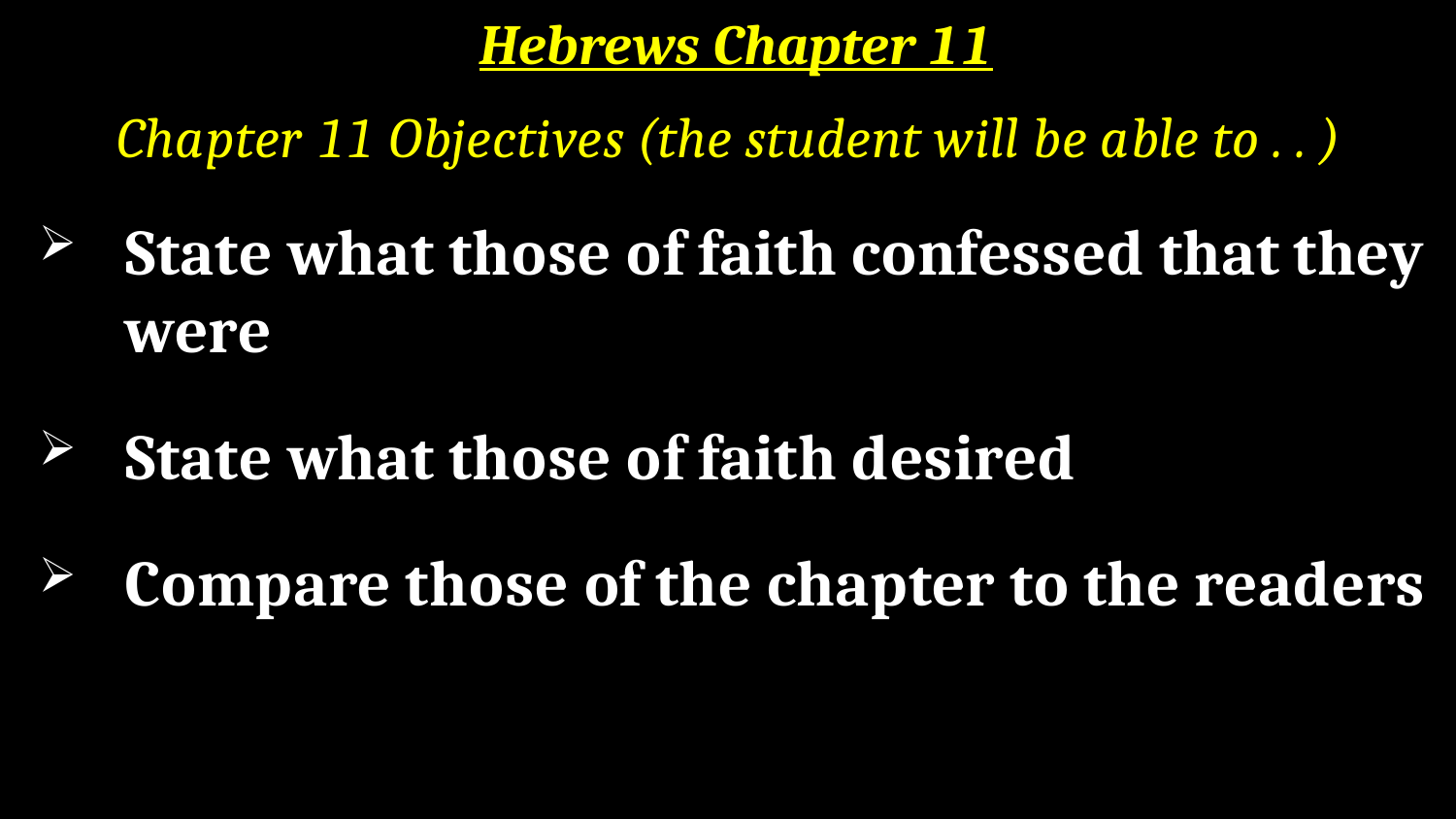

Hebrews Chapter 11
Chapter 11 Objectives (the student will be able to . . )
State what those of faith confessed that they were
State what those of faith desired
Compare those of the chapter to the readers